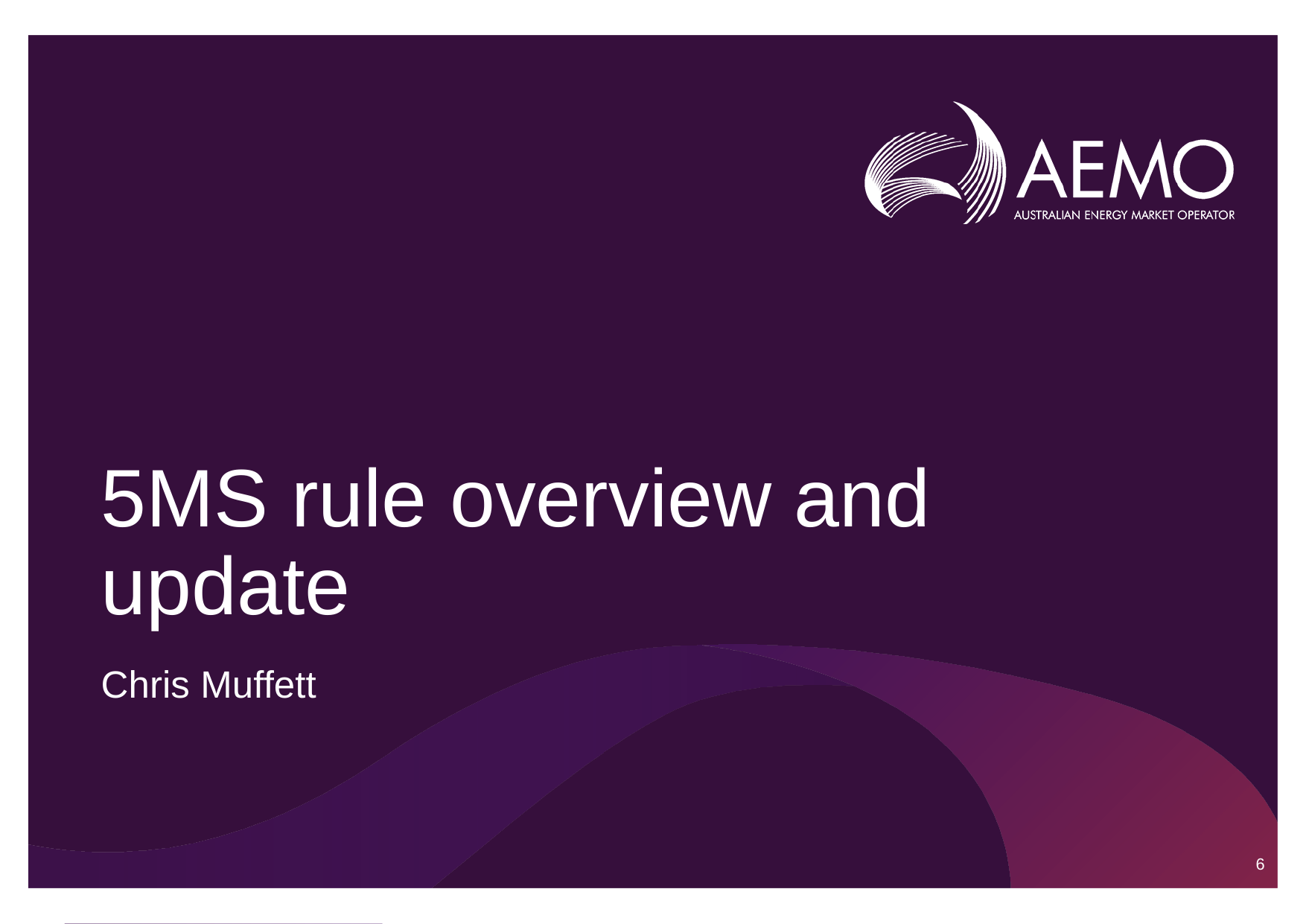

# 5MS rule overview and update
Chris Muffett
6